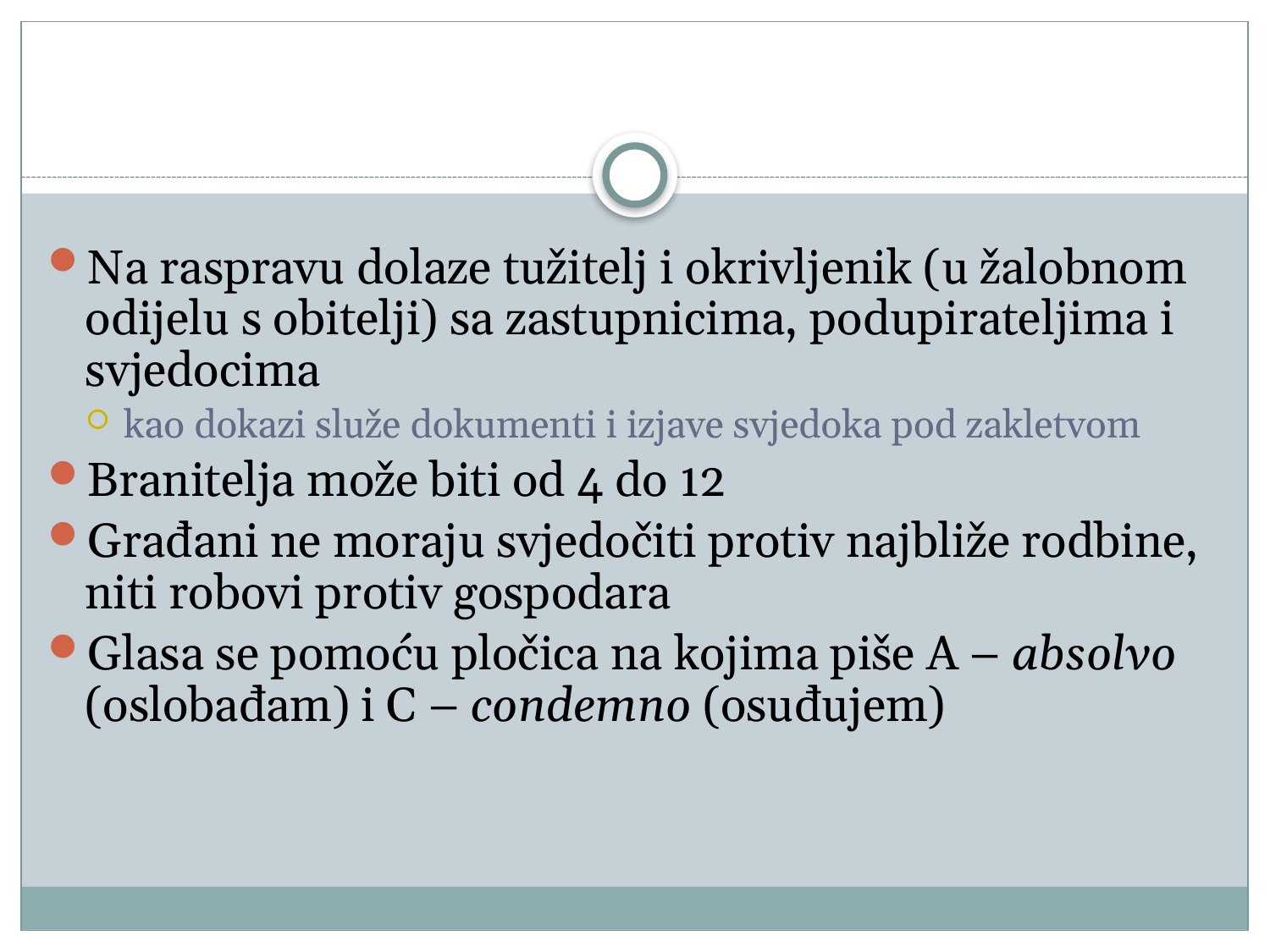

#
Na raspravu dolaze tužitelj i okrivljenik (u žalobnom odijelu s obitelji) sa zastupnicima, podupirateljima i svjedocima
kao dokazi služe dokumenti i izjave svjedoka pod zakletvom
Branitelja može biti od 4 do 12
Građani ne moraju svjedočiti protiv najbliže rodbine, niti robovi protiv gospodara
Glasa se pomoću pločica na kojima piše A – absolvo (oslobađam) i C – condemno (osuđujem)